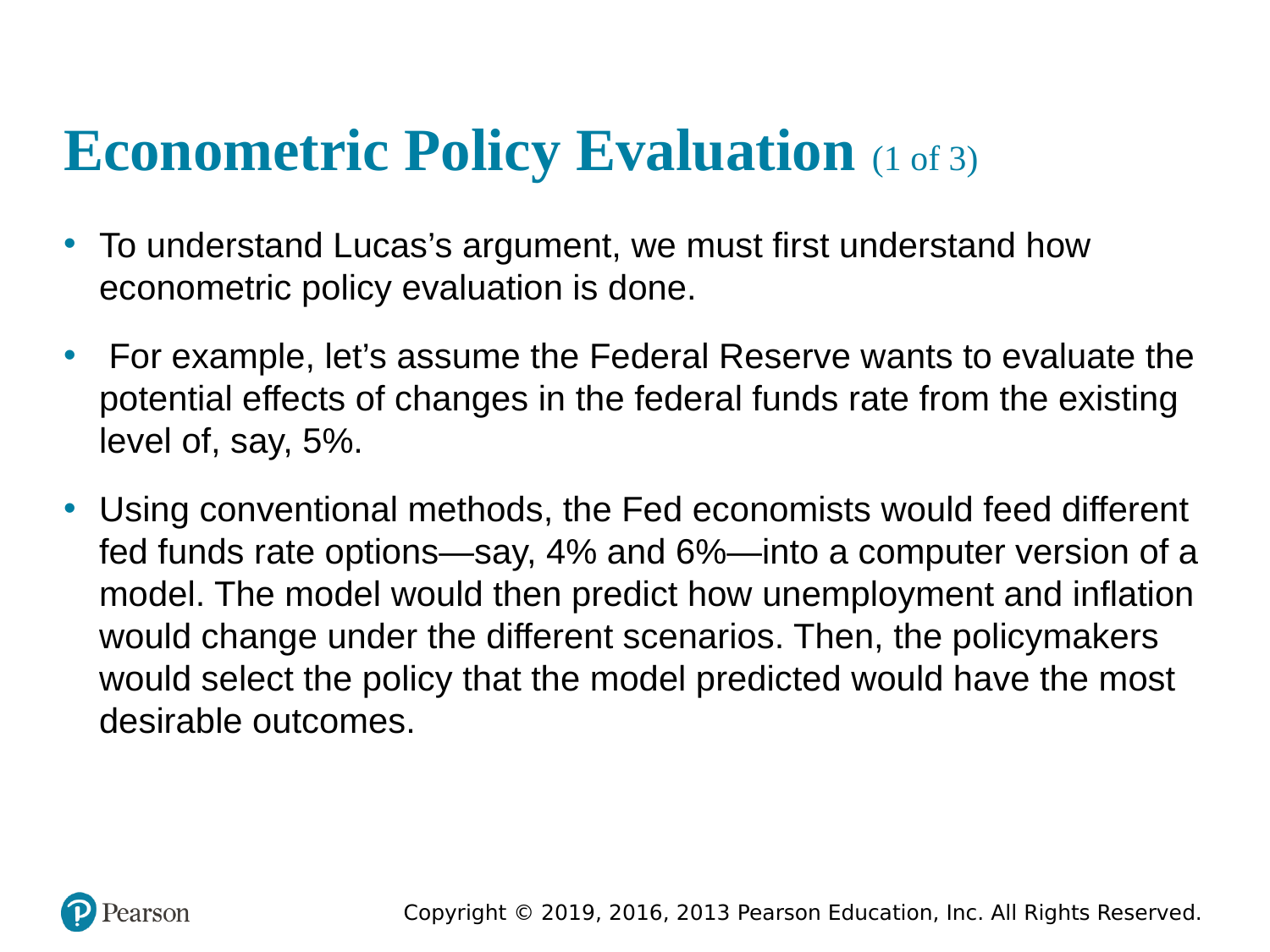

# Econometric Policy Evaluation (1 of 3)
To understand Lucas’s argument, we must first understand how econometric policy evaluation is done.
 For example, let’s assume the Federal Reserve wants to evaluate the potential effects of changes in the federal funds rate from the existing level of, say, 5%.
Using conventional methods, the Fed economists would feed different fed funds rate options—say, 4% and 6%—into a computer version of a model. The model would then predict how unemployment and inflation would change under the different scenarios. Then, the policymakers would select the policy that the model predicted would have the most desirable outcomes.